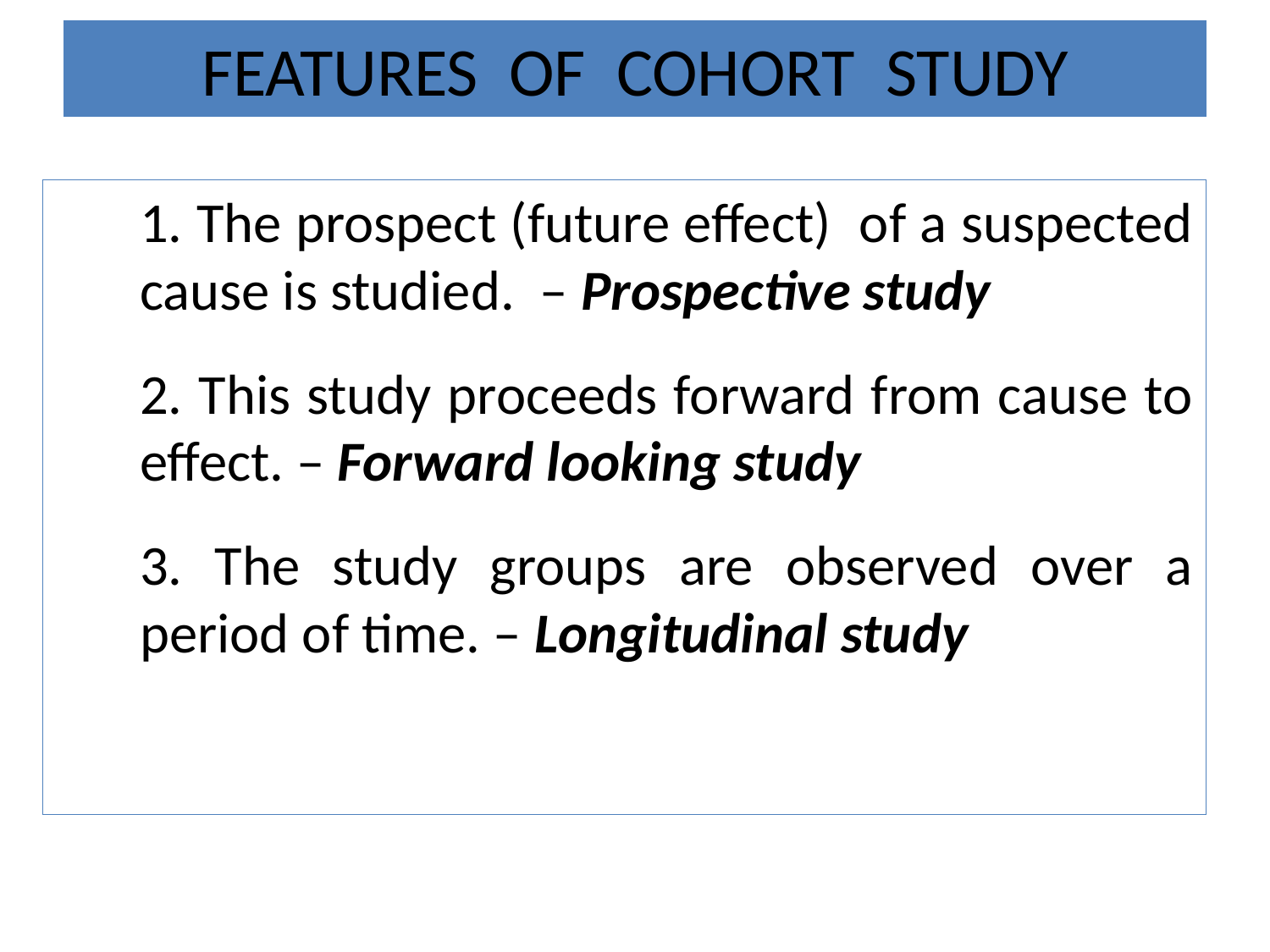

# FEATURES  OF  COHORT  STUDY
	1. The prospect (future effect)  of a suspected cause is studied.  – Prospective study

	2. This study proceeds forward from cause to effect. – Forward looking study

	3. The study groups are observed over a period of time. – Longitudinal study